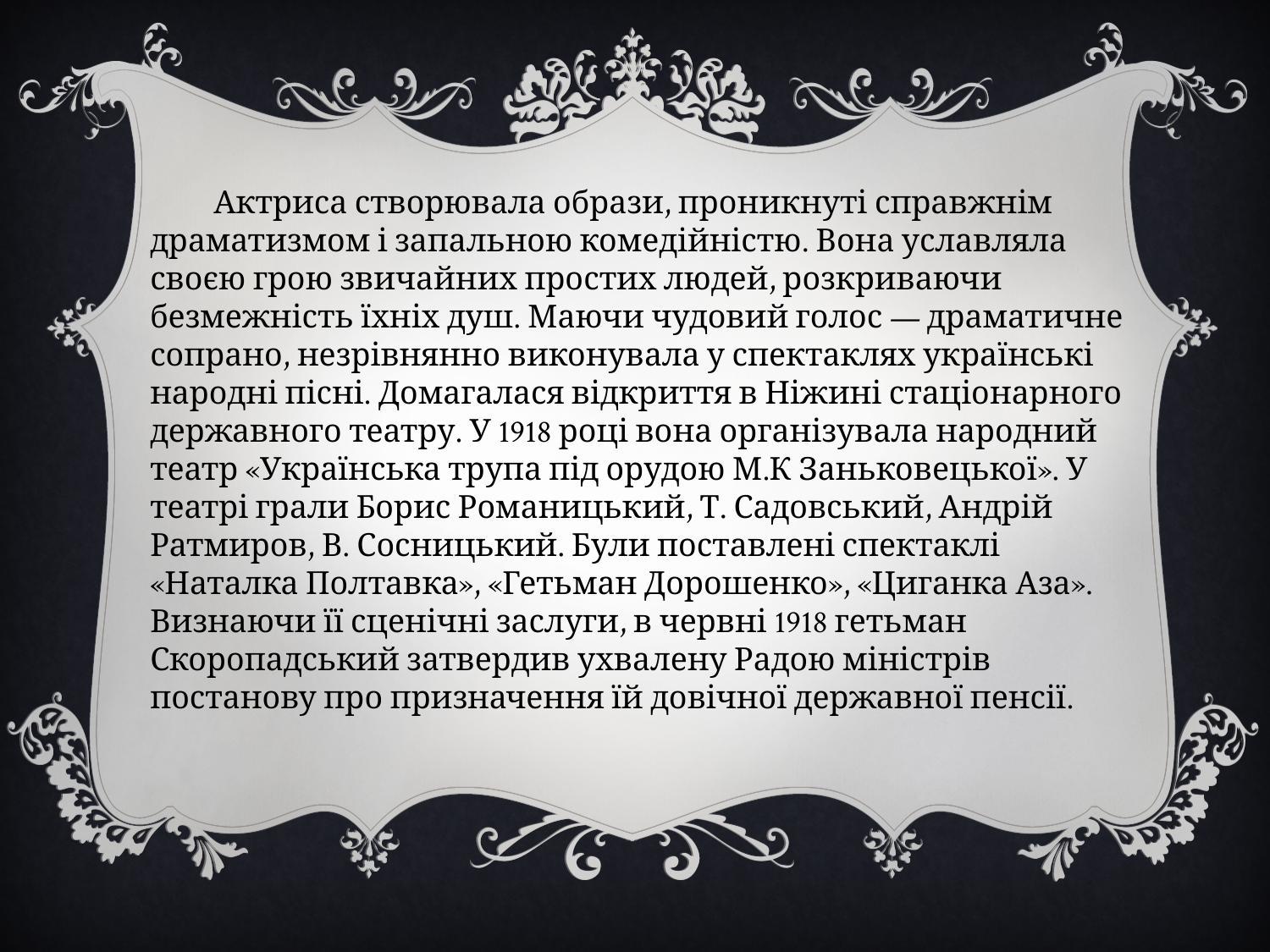

Актриса створювала образи, проникнуті справжнім драматизмом і запальною комедійністю. Вона уславляла своєю грою звичайних простих людей, розкриваючи безмежність їхніх душ. Маючи чудовий голос — драматичне сопрано, незрівнянно виконувала у спектаклях українські народні пісні. Домагалася відкриття в Ніжині стаціонарного державного театру. У 1918 році вона організувала народний театр «Українська трупа під орудою М.К Заньковецької». У театрі грали Борис Романицький, Т. Садовський, Андрій Ратмиров, В. Сосницький. Були поставлені спектаклі «Наталка Полтавка», «Гетьман Дорошенко», «Циганка Аза». Визнаючи її сценічні заслуги, в червні 1918 гетьман Скоропадський затвердив ухвалену Радою міністрів постанову про призначення їй довічної державної пенсії.